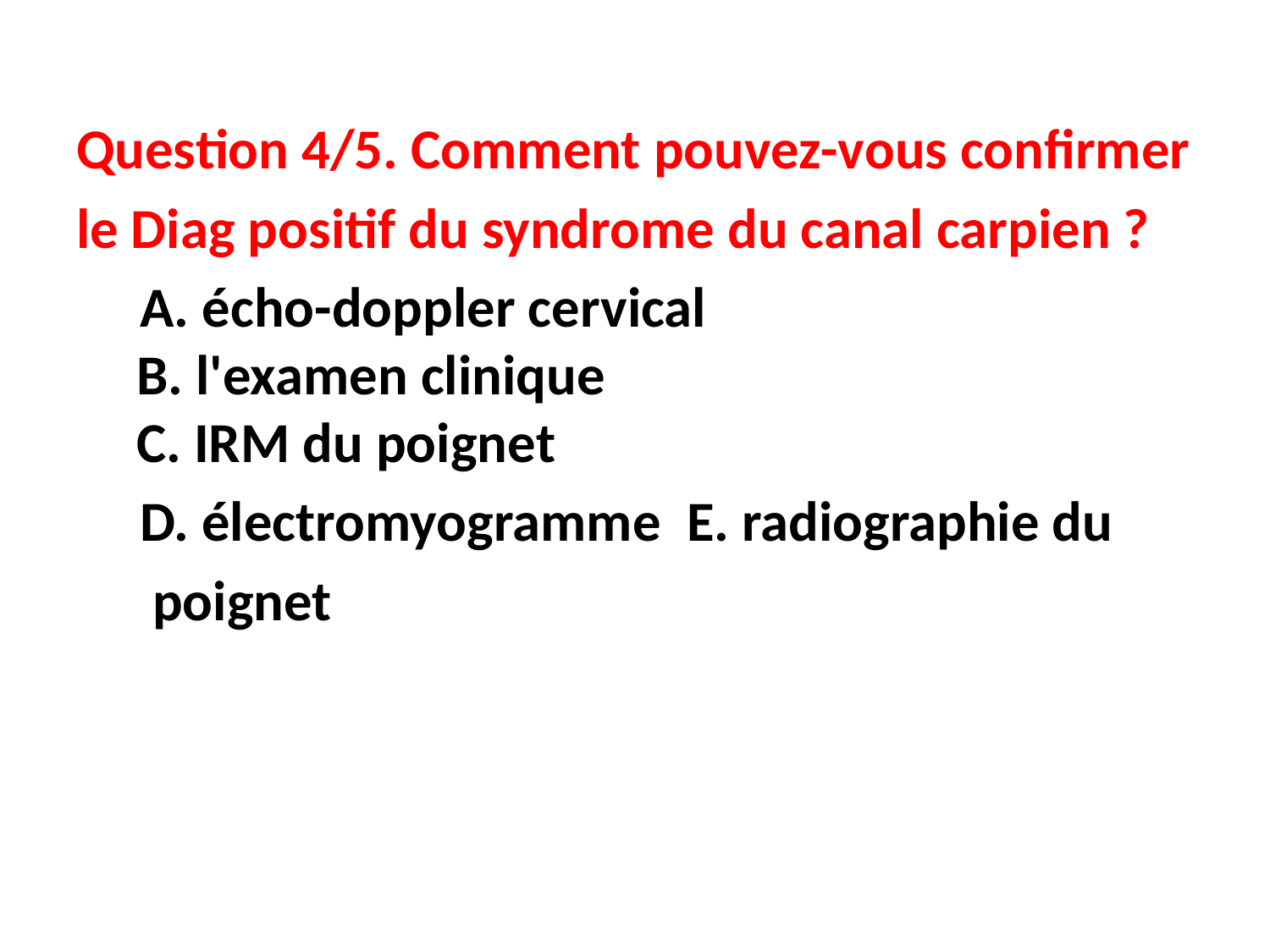

#
Question 4/5. Comment pouvez-vous confirmer
le Diag positif du syndrome du canal carpien ?
     A. écho-doppler cervical 
 B. l'examen clinique 
 C. IRM du poignet
     D. électromyogramme  E. radiographie du
      poignet